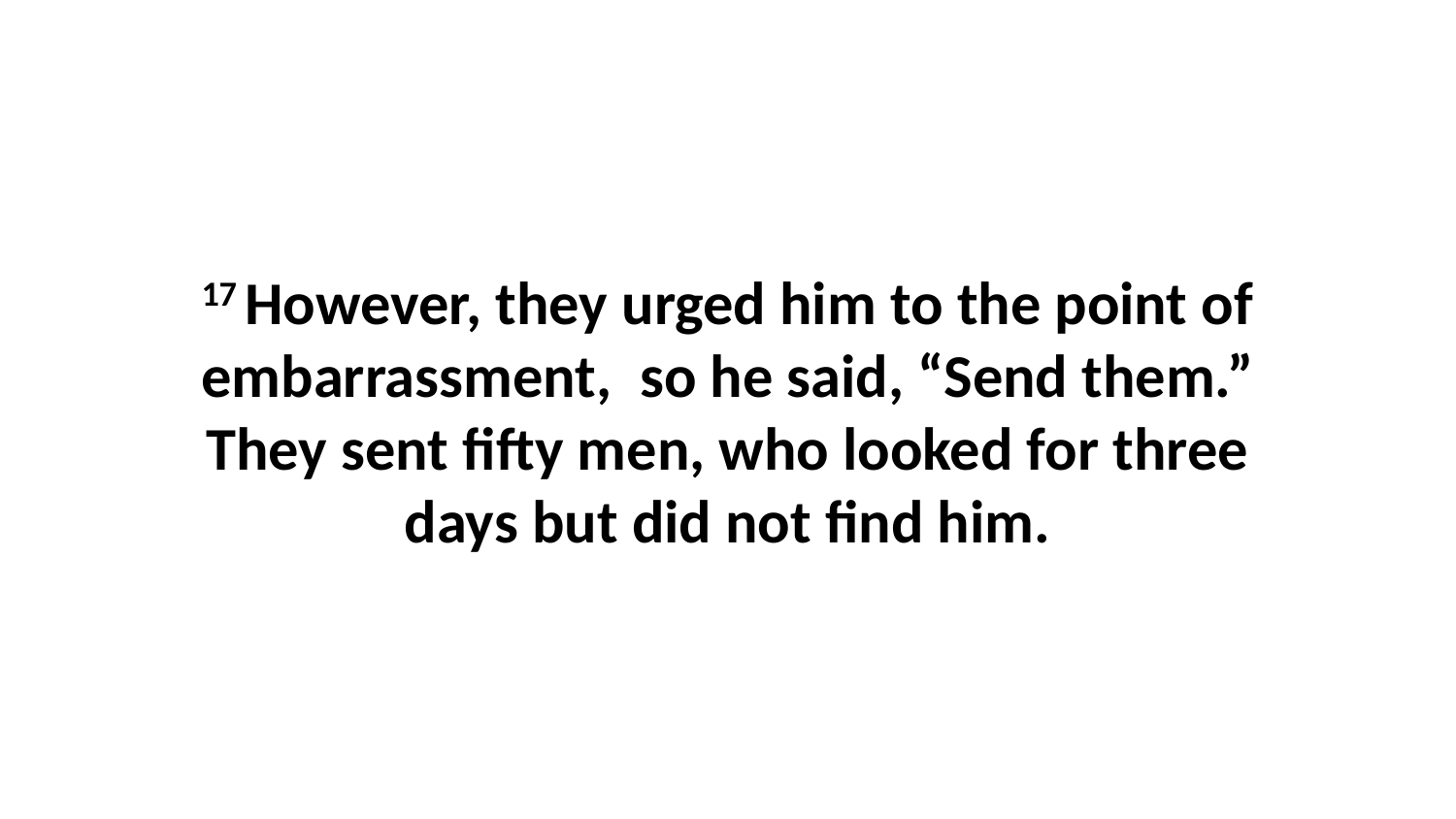

17 However, they urged him to the point of embarrassment,  so he said, “Send them.” They sent fifty men, who looked for three days but did not find him.